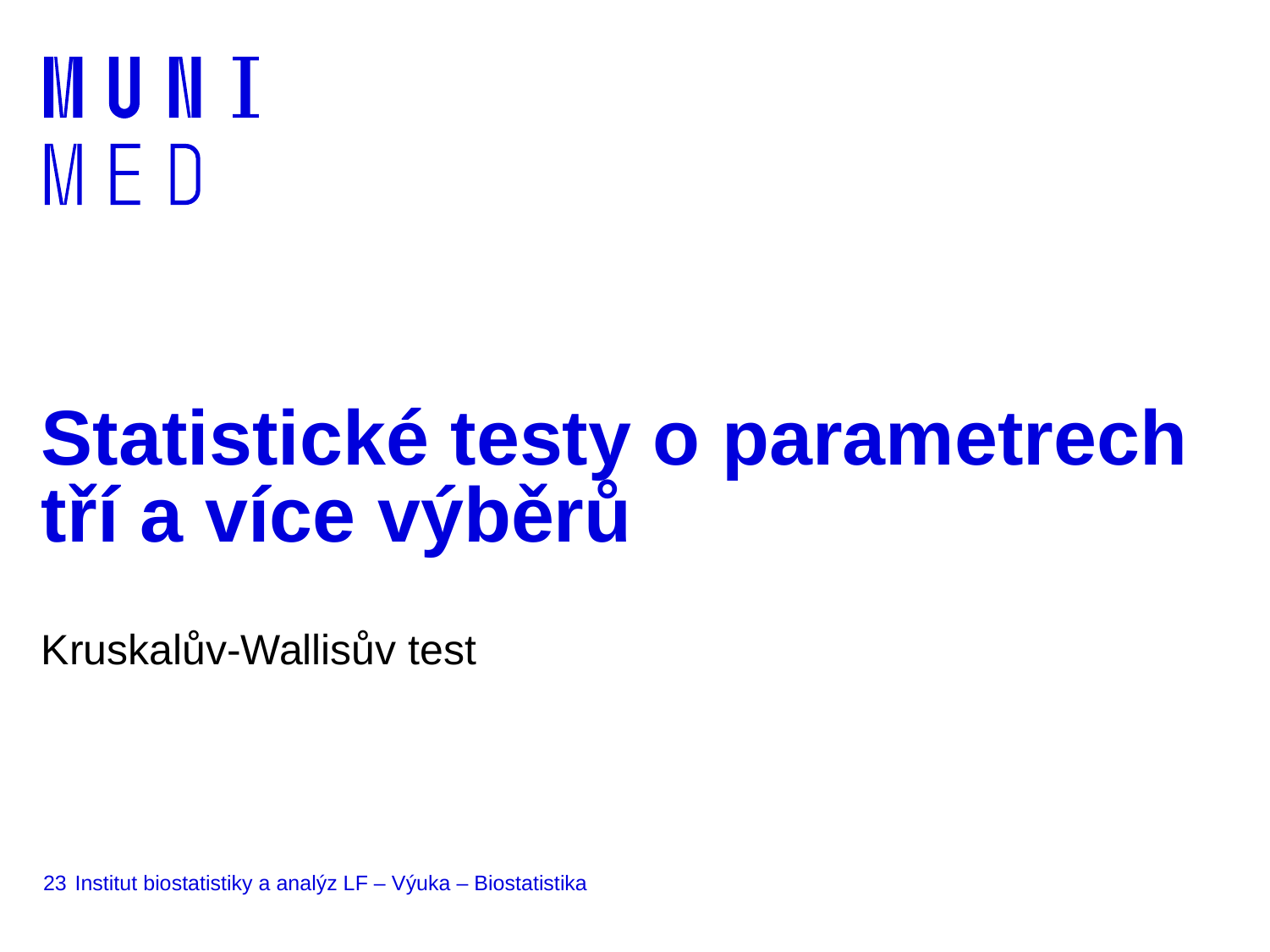

# Statistické testy o parametrech tří a více výběrů

Kruskalův-Wallisův test
23
Institut biostatistiky a analýz LF – Výuka – Biostatistika